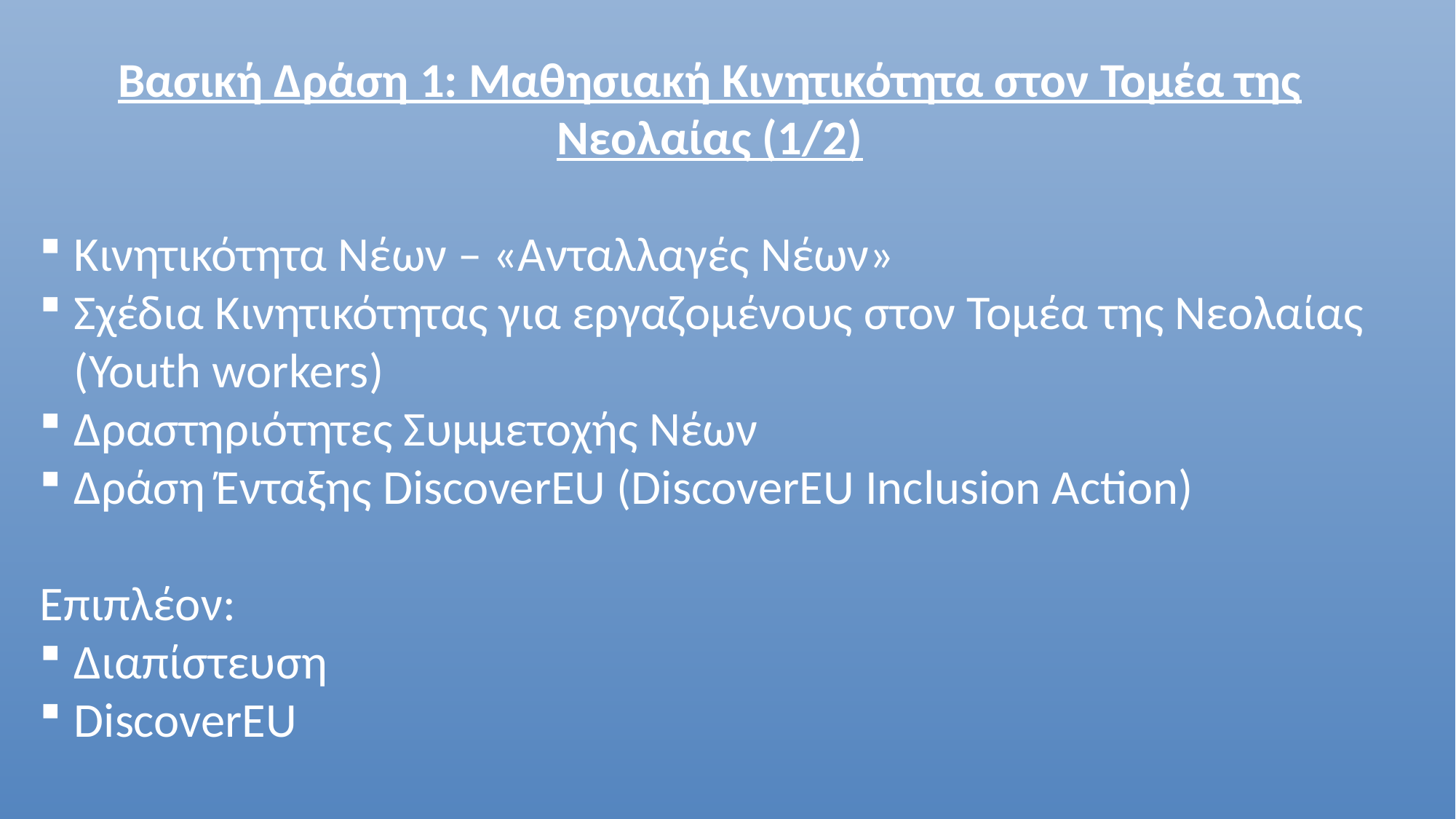

Βασική Δράση 1: Μαθησιακή Κινητικότητα στον Τομέα της Νεολαίας (1/2)

Κινητικότητα Νέων – «Ανταλλαγές Νέων»
Σχέδια Κινητικότητας για εργαζομένους στον Τομέα της Νεολαίας (Youth workers)
Δραστηριότητες Συμμετοχής Νέων
Δράση Ένταξης DiscoverEU (DiscoverEU Inclusion Action)

Επιπλέον:
Διαπίστευση
DiscoverEU